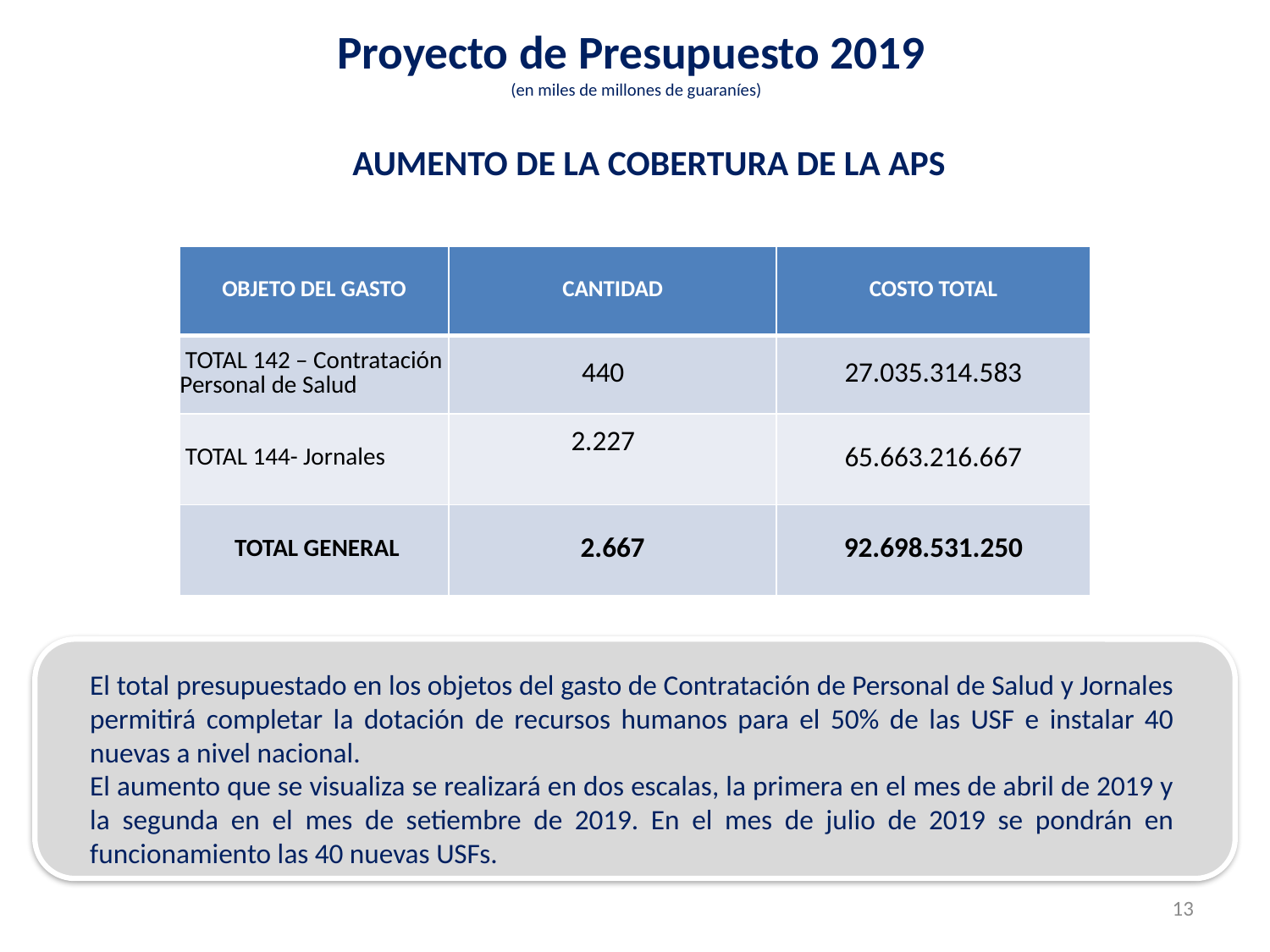

# Proyecto de Presupuesto 2019 (en miles de millones de guaraníes)
AUMENTO DE LA COBERTURA DE LA APS
| OBJETO DEL GASTO | CANTIDAD | COSTO TOTAL |
| --- | --- | --- |
| TOTAL 142 – Contratación Personal de Salud | 440 | 27.035.314.583 |
| TOTAL 144- Jornales | 2.227 | 65.663.216.667 |
| TOTAL GENERAL | 2.667 | 92.698.531.250 |

El total presupuestado en los objetos del gasto de Contratación de Personal de Salud y Jornales permitirá completar la dotación de recursos humanos para el 50% de las USF e instalar 40 nuevas a nivel nacional.
El aumento que se visualiza se realizará en dos escalas, la primera en el mes de abril de 2019 y la segunda en el mes de setiembre de 2019. En el mes de julio de 2019 se pondrán en funcionamiento las 40 nuevas USFs.
13